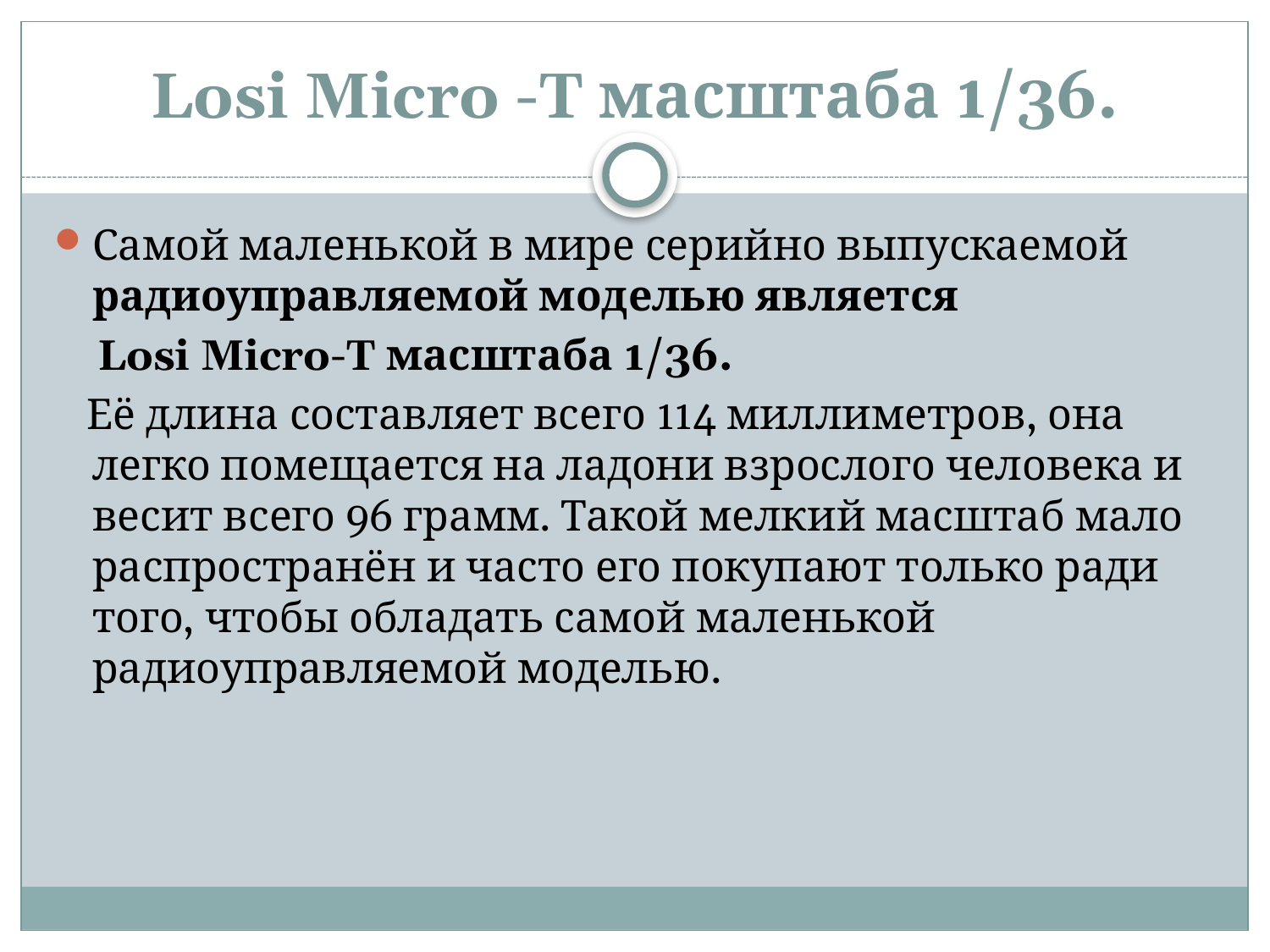

# Losi Micro -T масштаба 1/36.
Самой маленькой в мире серийно выпускаемой радиоуправляемой моделью является
    Losi Micro-T масштаба 1/36.
   Её длина составляет всего 114 миллиметров, она легко помещается на ладони взрослого человека и весит всего 96 грамм. Такой мелкий масштаб мало распространён и часто его покупают только ради того, чтобы обладать самой маленькой радиоуправляемой моделью.